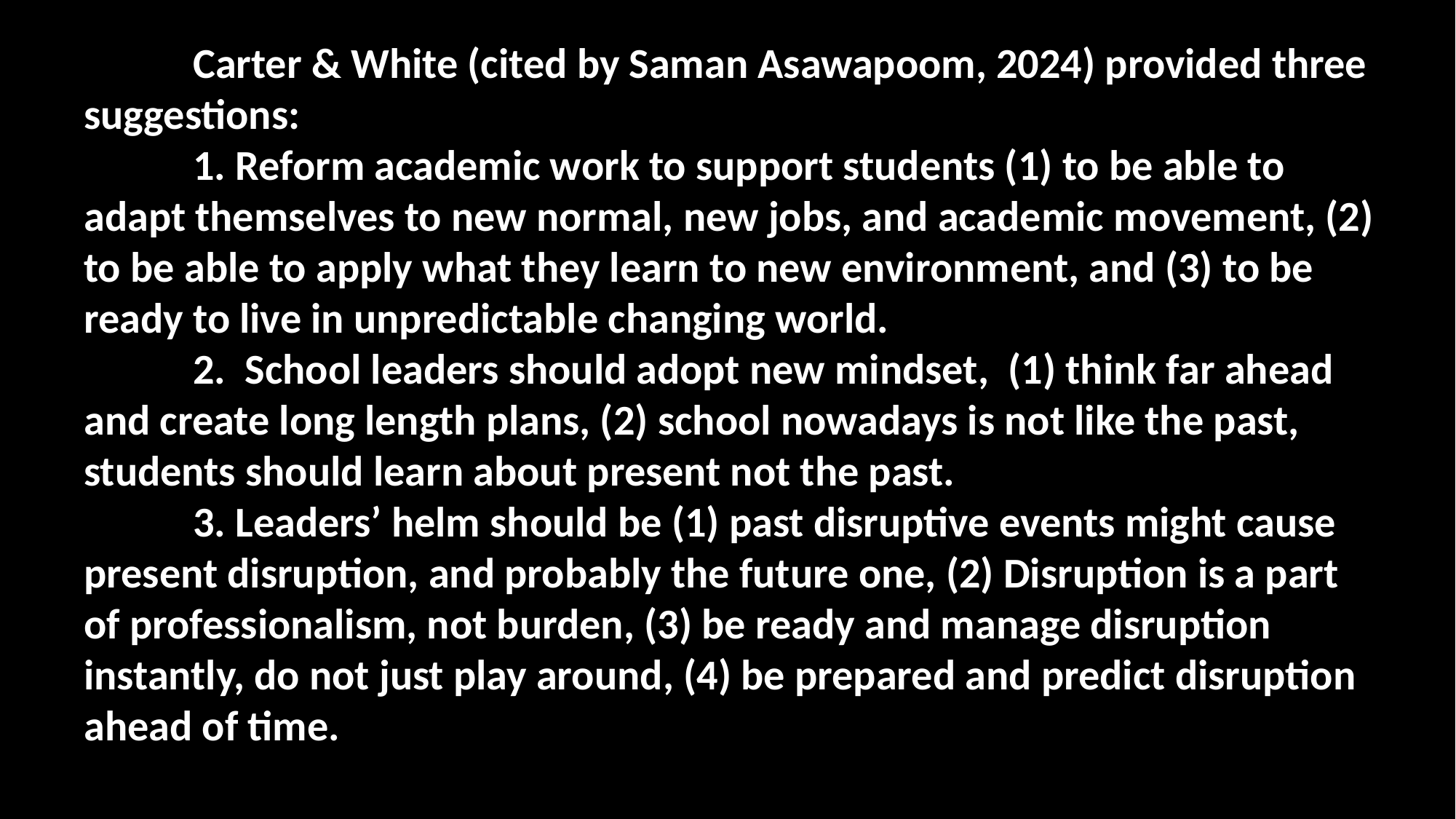

Carter & White (cited by Saman Asawapoom, 2024) provided three suggestions:
	1. Reform academic work to support students (1) to be able to adapt themselves to new normal, new jobs, and academic movement, (2) to be able to apply what they learn to new environment, and (3) to be ready to live in unpredictable changing world.
	2.  School leaders should adopt new mindset,  (1) think far ahead and create long length plans, (2) school nowadays is not like the past, students should learn about present not the past.
	3. Leaders’ helm should be (1) past disruptive events might cause present disruption, and probably the future one, (2) Disruption is a part of professionalism, not burden, (3) be ready and manage disruption instantly, do not just play around, (4) be prepared and predict disruption ahead of time.